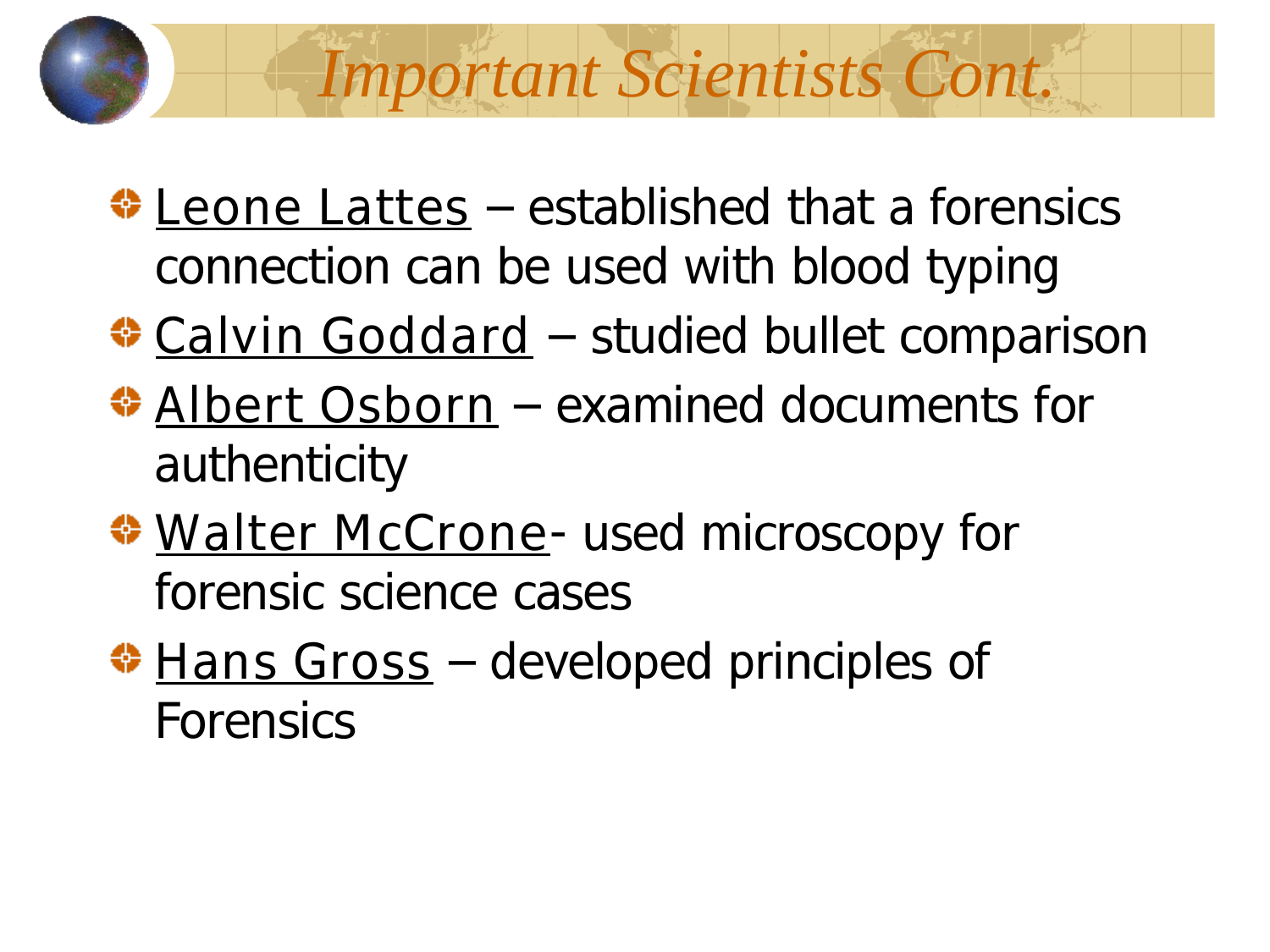

# Important Scientists Cont.
Leone Lattes – established that a forensics connection can be used with blood typing
Calvin Goddard – studied bullet comparison
Albert Osborn – examined documents for authenticity
Walter McCrone- used microscopy for forensic science cases
Hans Gross – developed principles of Forensics